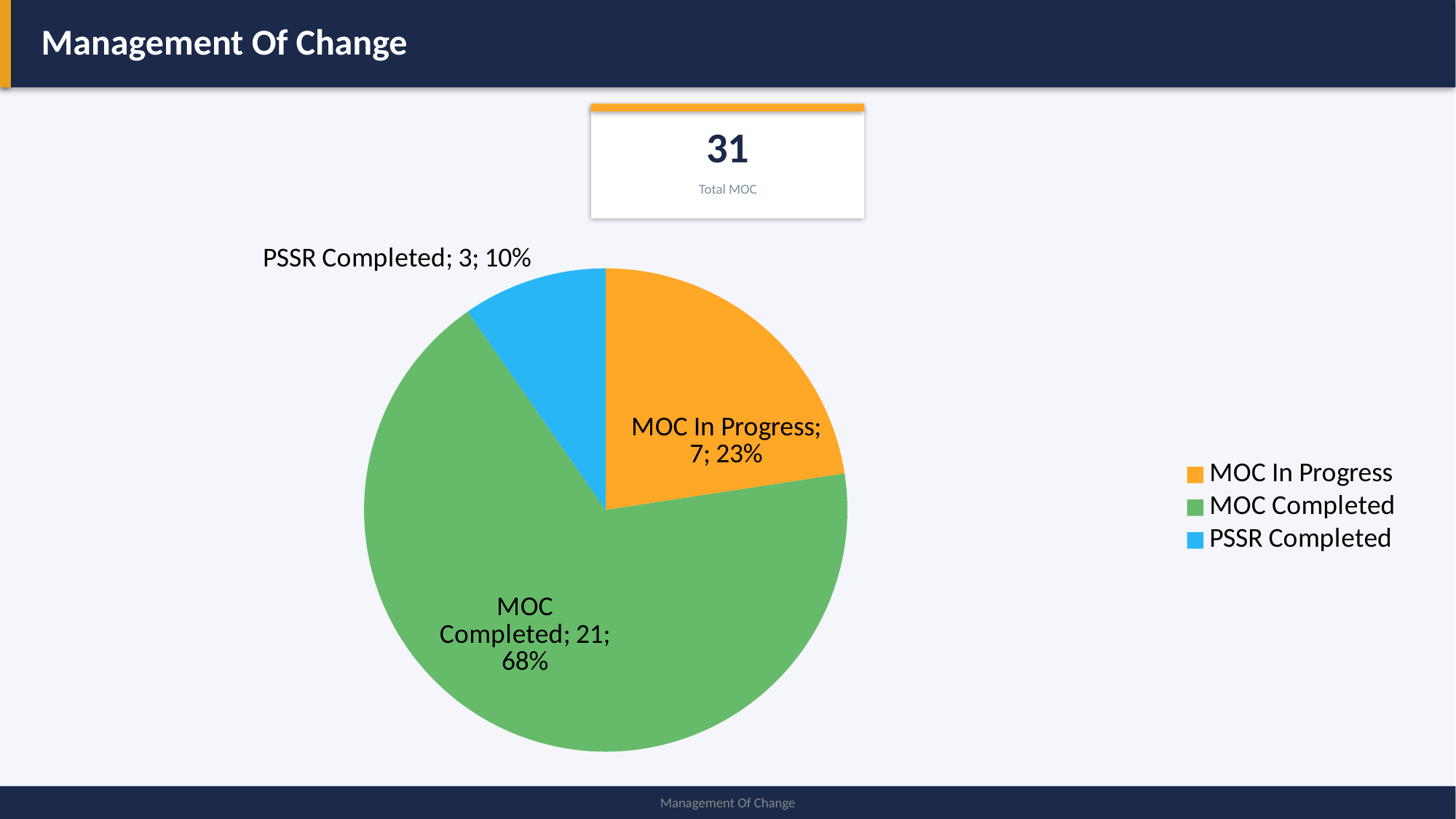

Management Of Change

31
Total MOC

### Chart

| Category | Management Of Change |
|---|---|
| MOC In Progress | 7.0 |
| MOC Completed | 21.0 |
| PSSR Completed | 3.0 |
Management Of Change